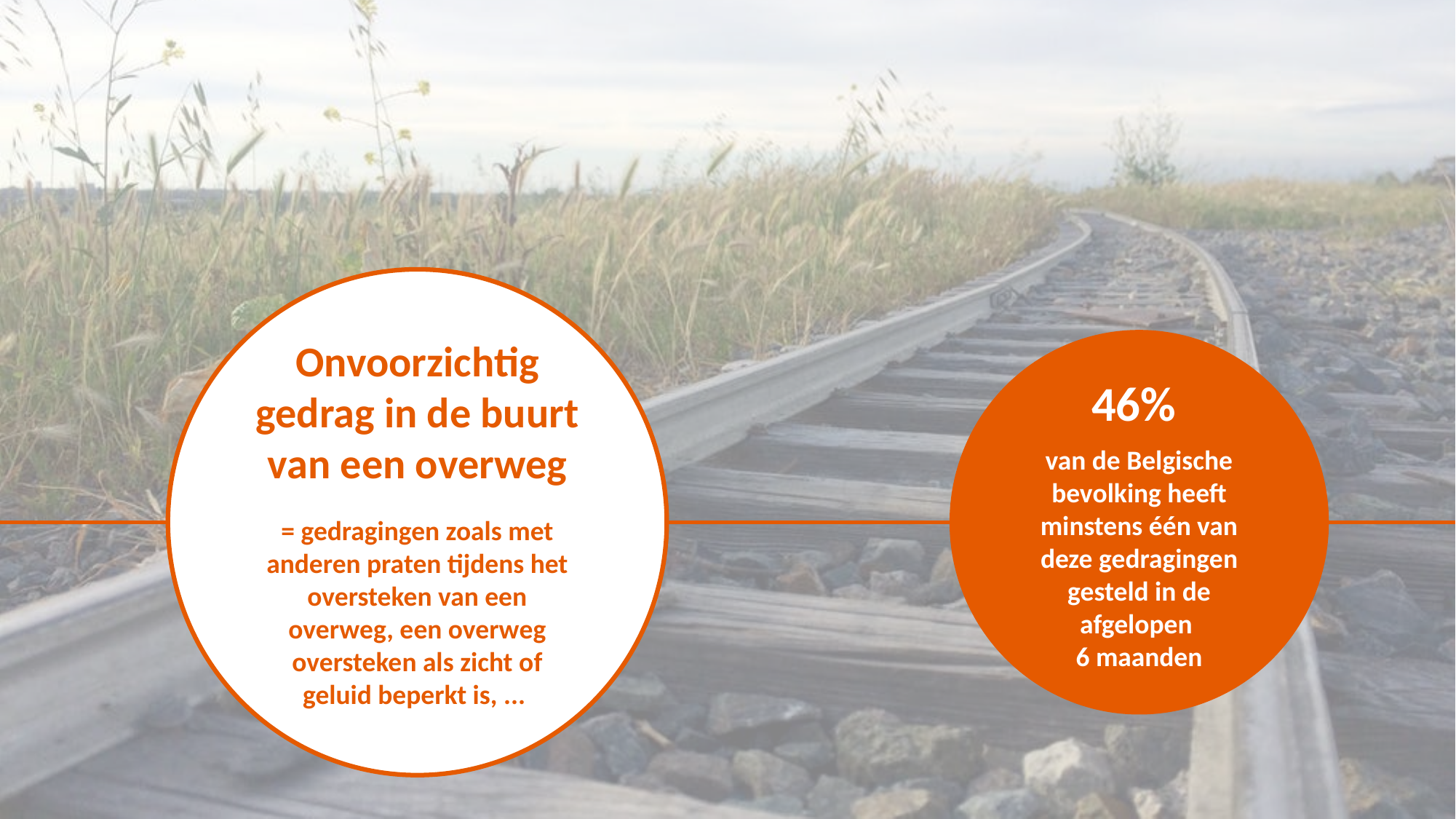

Onvoorzichtig gedrag in de buurt van een overweg

= gedragingen zoals met anderen praten tijdens het oversteken van een overweg, een overweg oversteken als zicht of geluid beperkt is, ...
46%
van de Belgische bevolking heeft minstens één van deze gedragingen gesteld in de afgelopen
6 maanden